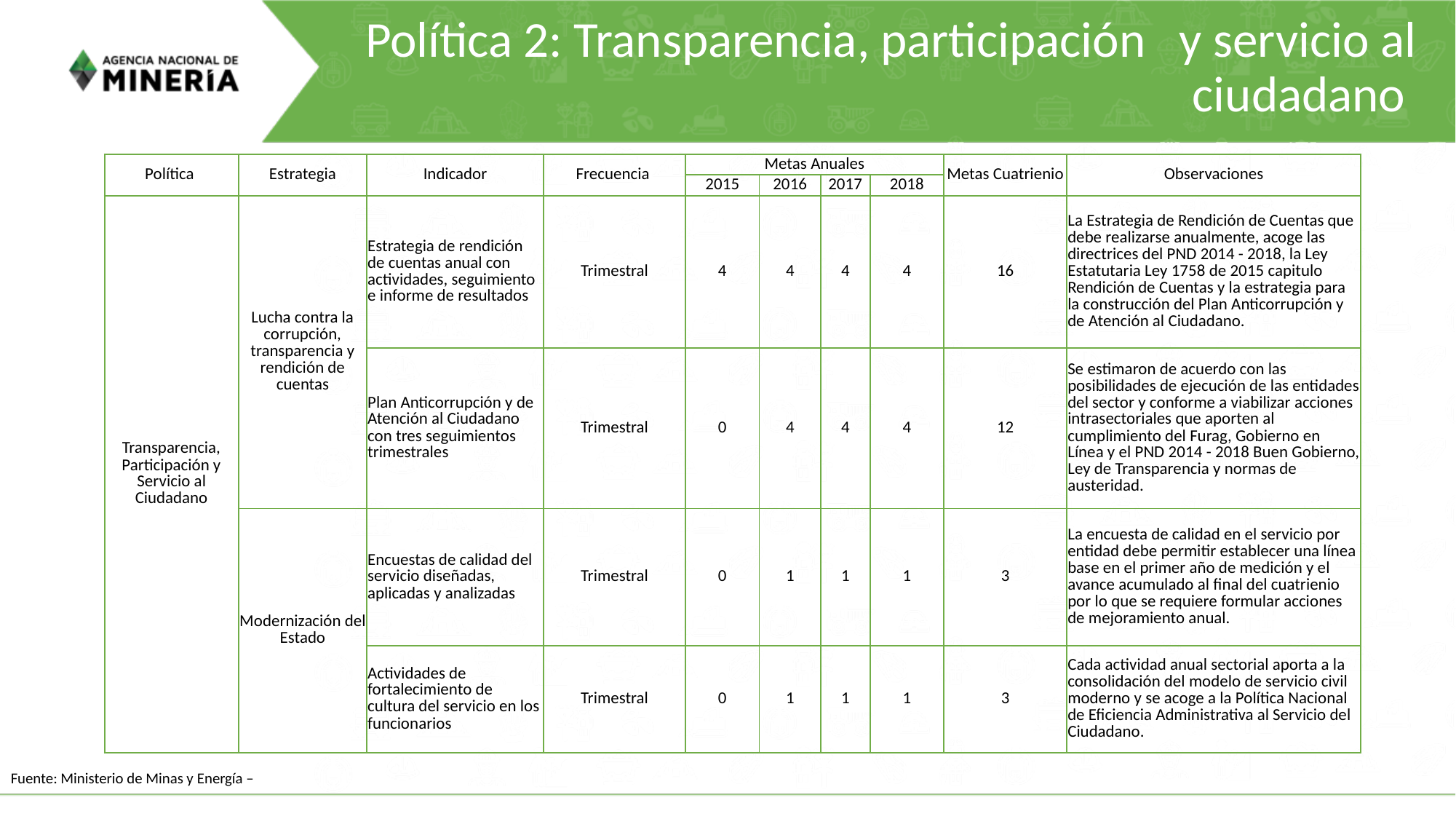

# Política 2: Transparencia, participación   y servicio al ciudadano
| Política | Estrategia | Indicador | Frecuencia | Metas Anuales |  |  |  | Metas Cuatrienio | Observaciones |
| --- | --- | --- | --- | --- | --- | --- | --- | --- | --- |
|  |  |  |  | 2015 | 2016 | 2017 | 2018 |  |  |
| Transparencia, Participación y Servicio al Ciudadano | Lucha contra la corrupción, transparencia y rendición de cuentas | Estrategia de rendición de cuentas anual con actividades, seguimiento e informe de resultados | Trimestral | 4 | 4 | 4 | 4 | 16 | La Estrategia de Rendición de Cuentas que debe realizarse anualmente, acoge las directrices del PND 2014 - 2018, la Ley Estatutaria Ley 1758 de 2015 capitulo Rendición de Cuentas y la estrategia para la construcción del Plan Anticorrupción y de Atención al Ciudadano. |
|  |  | Plan Anticorrupción y de Atención al Ciudadano con tres seguimientos trimestrales | Trimestral | 0 | 4 | 4 | 4 | 12 | Se estimaron de acuerdo con las posibilidades de ejecución de las entidades del sector y conforme a viabilizar acciones intrasectoriales que aporten al cumplimiento del Furag, Gobierno en Línea y el PND 2014 - 2018 Buen Gobierno, Ley de Transparencia y normas de austeridad. |
|  | Modernización del Estado | Encuestas de calidad del servicio diseñadas, aplicadas y analizadas | Trimestral | 0 | 1 | 1 | 1 | 3 | La encuesta de calidad en el servicio por entidad debe permitir establecer una línea base en el primer año de medición y el avance acumulado al final del cuatrienio por lo que se requiere formular acciones de mejoramiento anual. |
|  |  | Actividades de fortalecimiento de cultura del servicio en los funcionarios | Trimestral | 0 | 1 | 1 | 1 | 3 | Cada actividad anual sectorial aporta a la consolidación del modelo de servicio civil moderno y se acoge a la Política Nacional de Eficiencia Administrativa al Servicio del Ciudadano. |
Fuente: Ministerio de Minas y Energía –